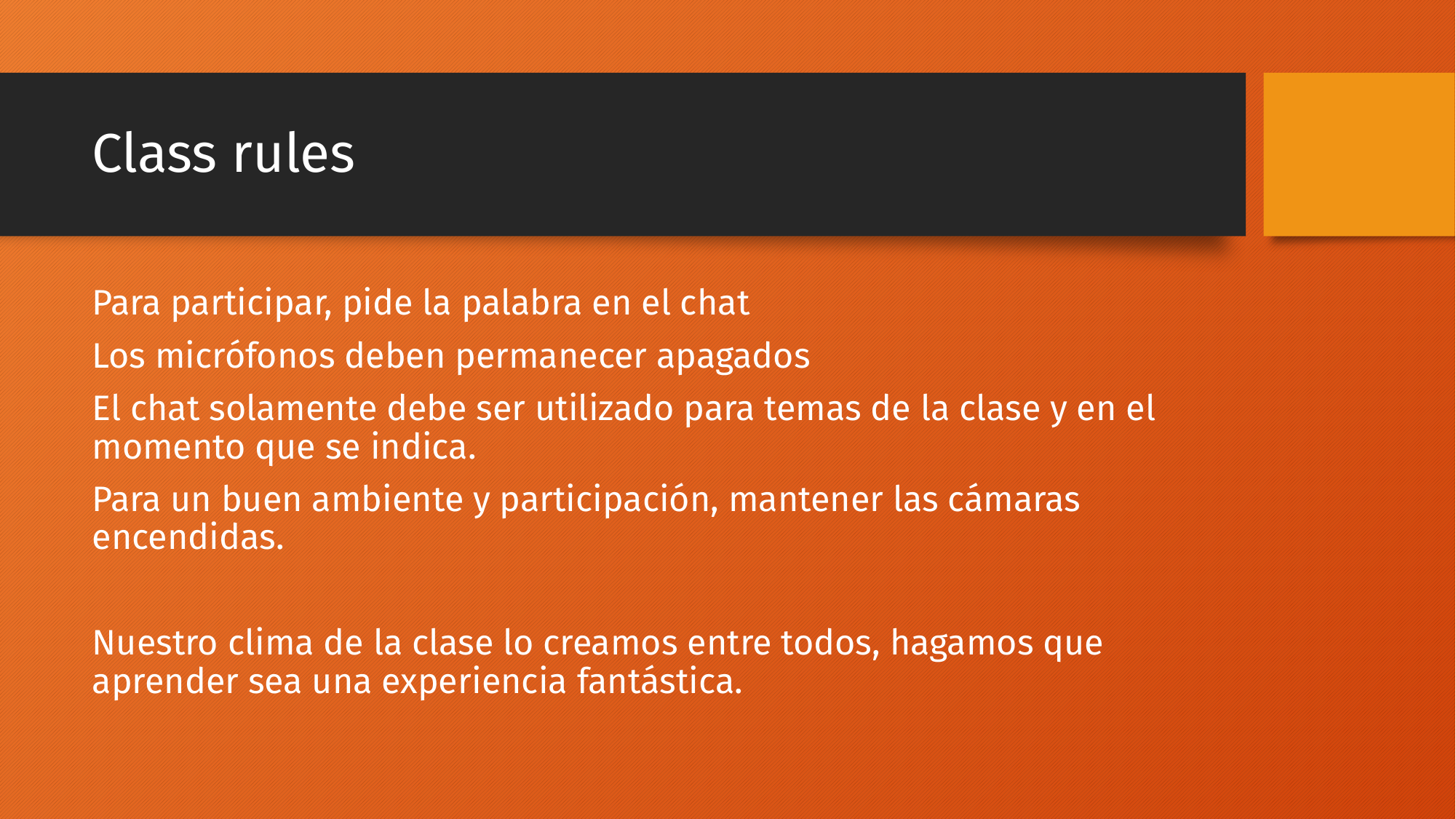

# Class rules
Para participar, pide la palabra en el chat
Los micrófonos deben permanecer apagados
El chat solamente debe ser utilizado para temas de la clase y en el momento que se indica.
Para un buen ambiente y participación, mantener las cámaras encendidas.

Nuestro clima de la clase lo creamos entre todos, hagamos que aprender sea una experiencia fantástica.